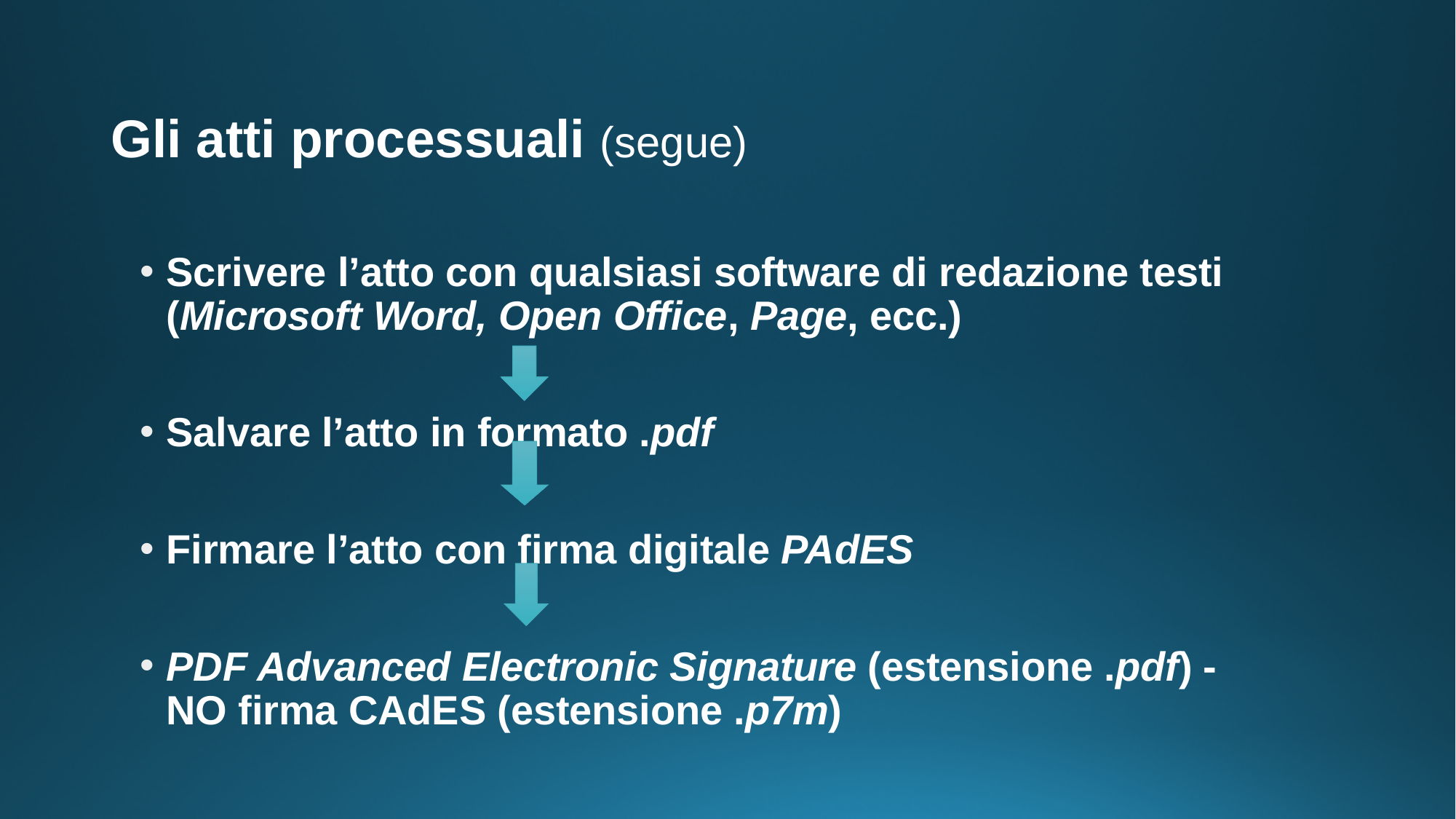

# Gli atti processuali (segue)
Scrivere l’atto con qualsiasi software di redazione testi (Microsoft Word, Open Office, Page, ecc.)

Salvare l’atto in formato .pdf

Firmare l’atto con firma digitale PAdES

PDF Advanced Electronic Signature (estensione .pdf) - NO firma CAdES (estensione .p7m)